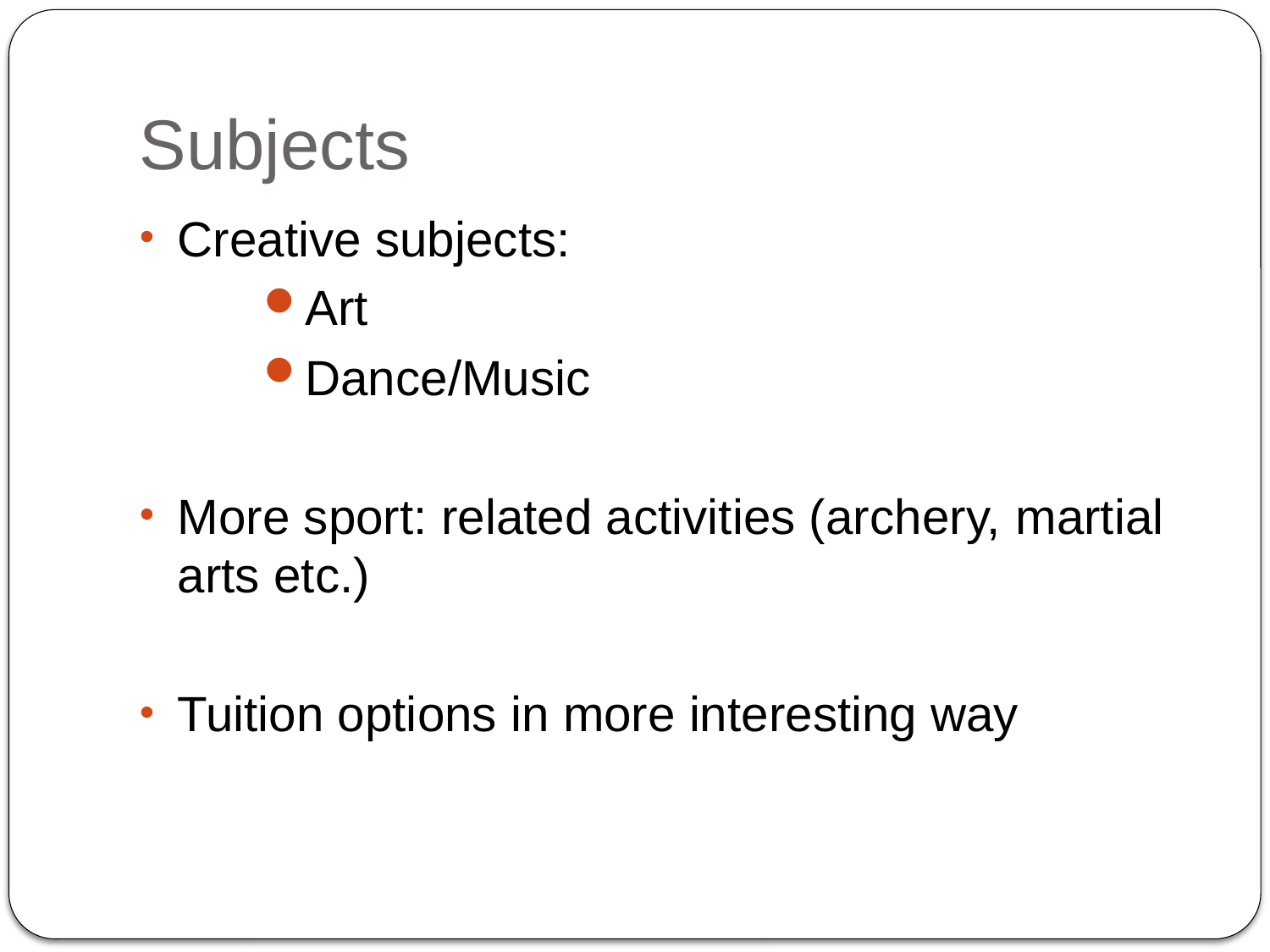

# Subjects
Creative subjects:
Art
Dance/Music

More sport: related activities (archery, martial arts etc.)

Tuition options in more interesting way